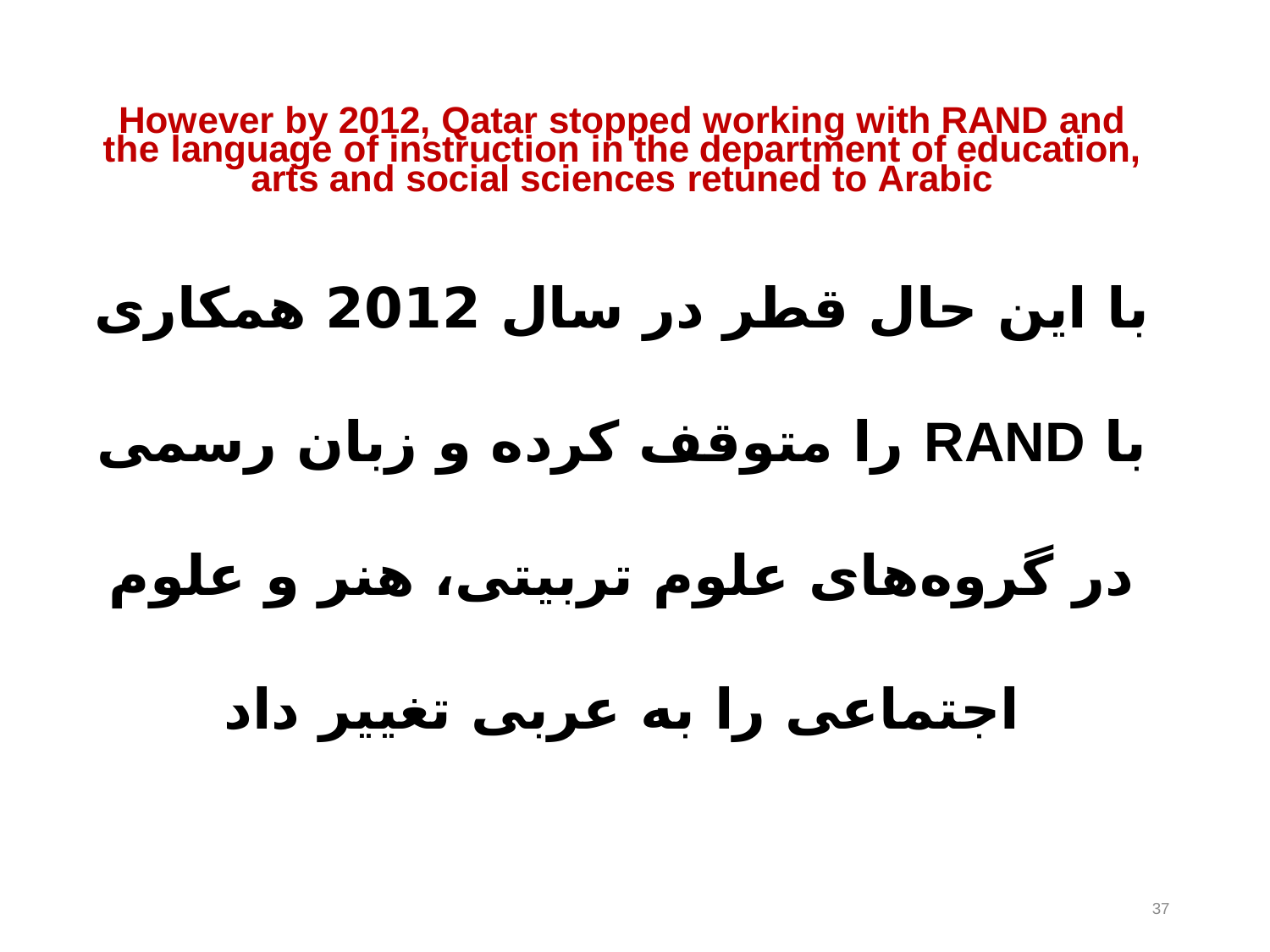

However by 2012, Qatar stopped working with RAND and the language of instruction in the department of education, arts and social sciences retuned to Arabic
با این حال قطر در سال 2012 همکاری با RAND را متوقف کرده و زبان رسمی در گروه‌های علوم تربیتی، هنر و علوم اجتماعی را به عربی تغییر داد

37